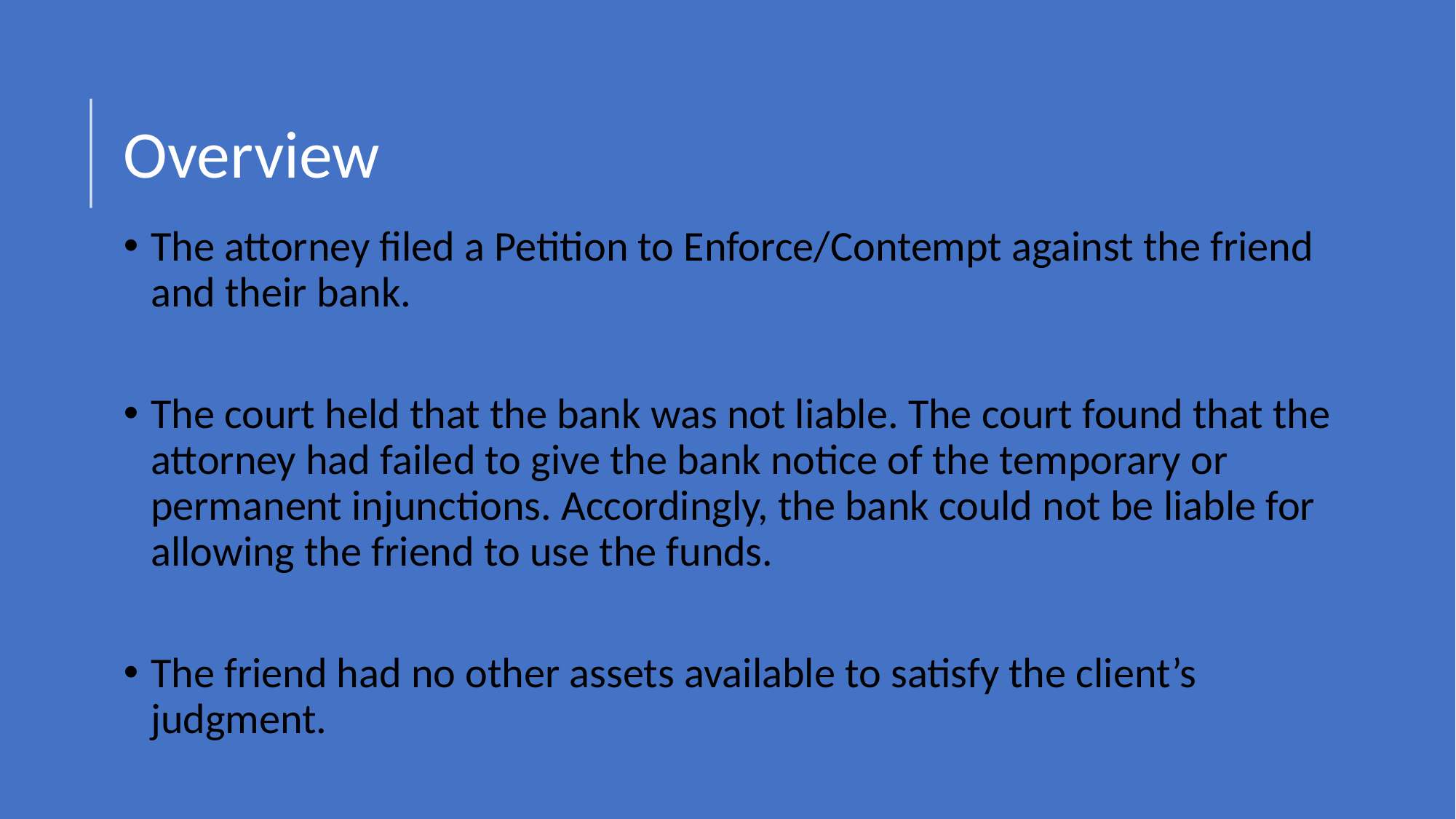

# Overview
The attorney filed a Petition to Enforce/Contempt against the friend and their bank.

The court held that the bank was not liable. The court found that the attorney had failed to give the bank notice of the temporary or permanent injunctions. Accordingly, the bank could not be liable for allowing the friend to use the funds.

The friend had no other assets available to satisfy the client’s judgment.